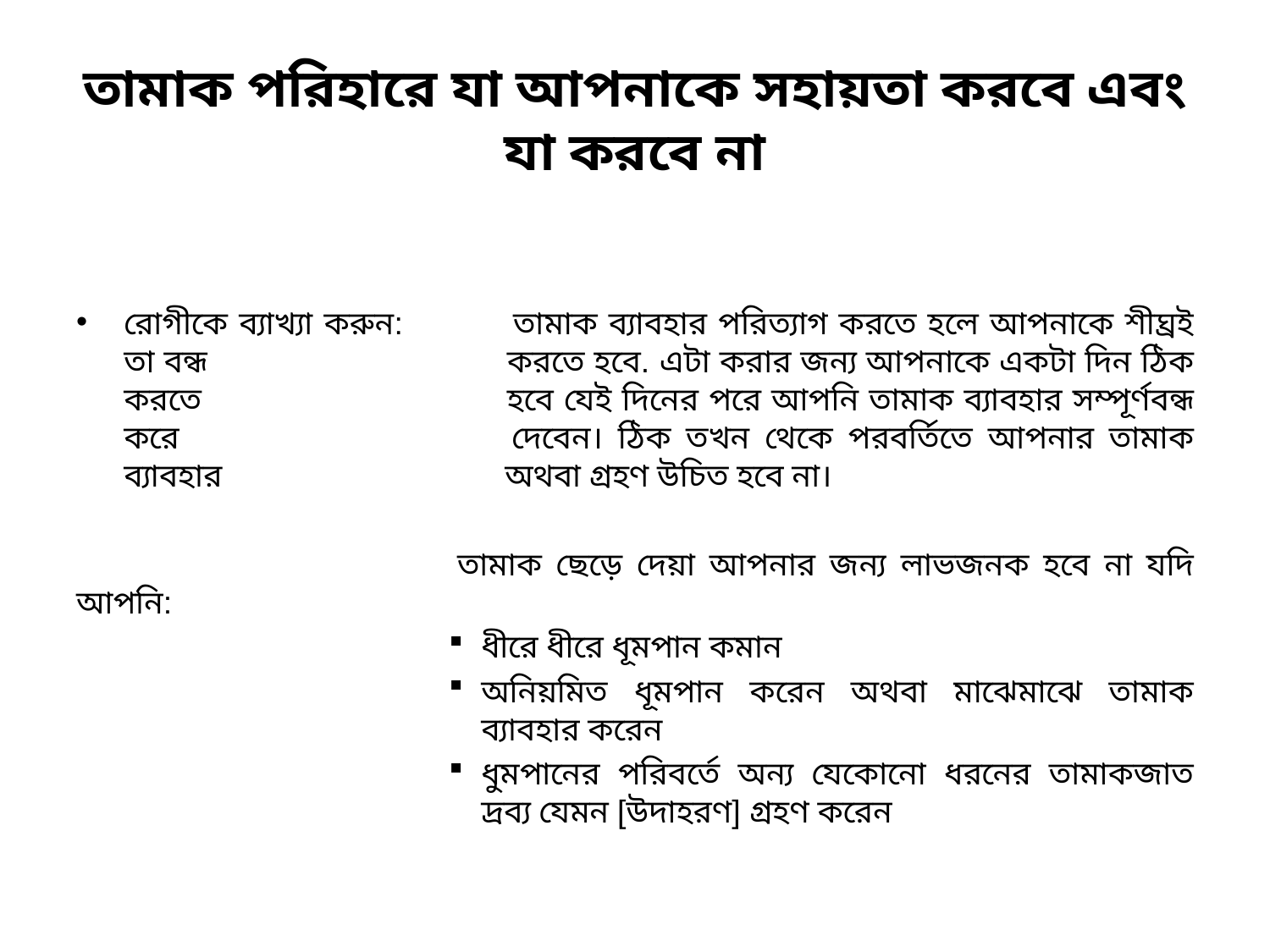

# তামাক পরিহারে যা আপনাকে সহায়তা করবে এবং যা করবে না
রোগীকে ব্যাখ্যা করুন: 	তামাক ব্যাবহার পরিত্যাগ করতে হলে আপনাকে শীঘ্রই তা বন্ধ 			করতে হবে. এটা করার জন্য আপনাকে একটা দিন ঠিক করতে 			হবে যেই দিনের পরে আপনি তামাক ব্যাবহার সম্পূর্ণবন্ধ করে 			দেবেন। ঠিক তখন থেকে পরবর্তিতে আপনার তামাক ব্যাবহার 			অথবা গ্রহণ উচিত হবে না।

			তামাক ছেড়ে দেয়া আপনার জন্য লাভজনক হবে না যদি আপনি:
ধীরে ধীরে ধূমপান কমান
অনিয়মিত ধূমপান করেন অথবা মাঝেমাঝে তামাক ব্যাবহার করেন
ধুমপানের পরিবর্তে অন্য যেকোনো ধরনের তামাকজাত দ্রব্য যেমন [উদাহরণ] গ্রহণ করেন